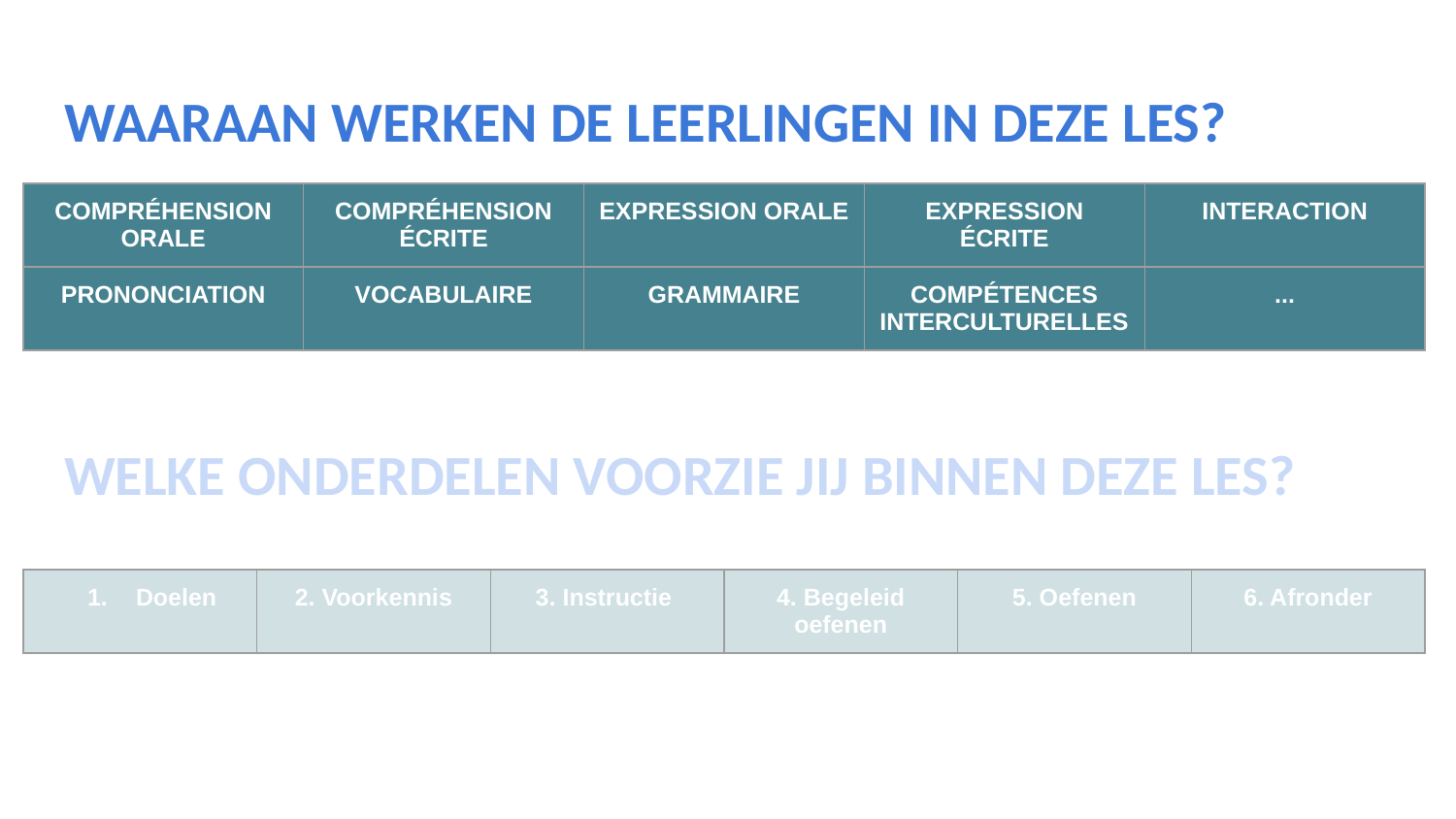

# WAARAAN WERKEN DE LEERLINGEN IN DEZE LES?
| COMPRÉHENSION ORALE | COMPRÉHENSION ÉCRITE | EXPRESSION ORALE | EXPRESSION ÉCRITE | INTERACTION |
| --- | --- | --- | --- | --- |
| PRONONCIATION | VOCABULAIRE | GRAMMAIRE | COMPÉTENCES INTERCULTURELLES | ... |

WELKE ONDERDELEN VOORZIE JIJ BINNEN DEZE LES?

| Doelen | 2. Voorkennis | 3. Instructie | 4. Begeleid oefenen | 5. Oefenen | 6. Afronder |
| --- | --- | --- | --- | --- | --- |